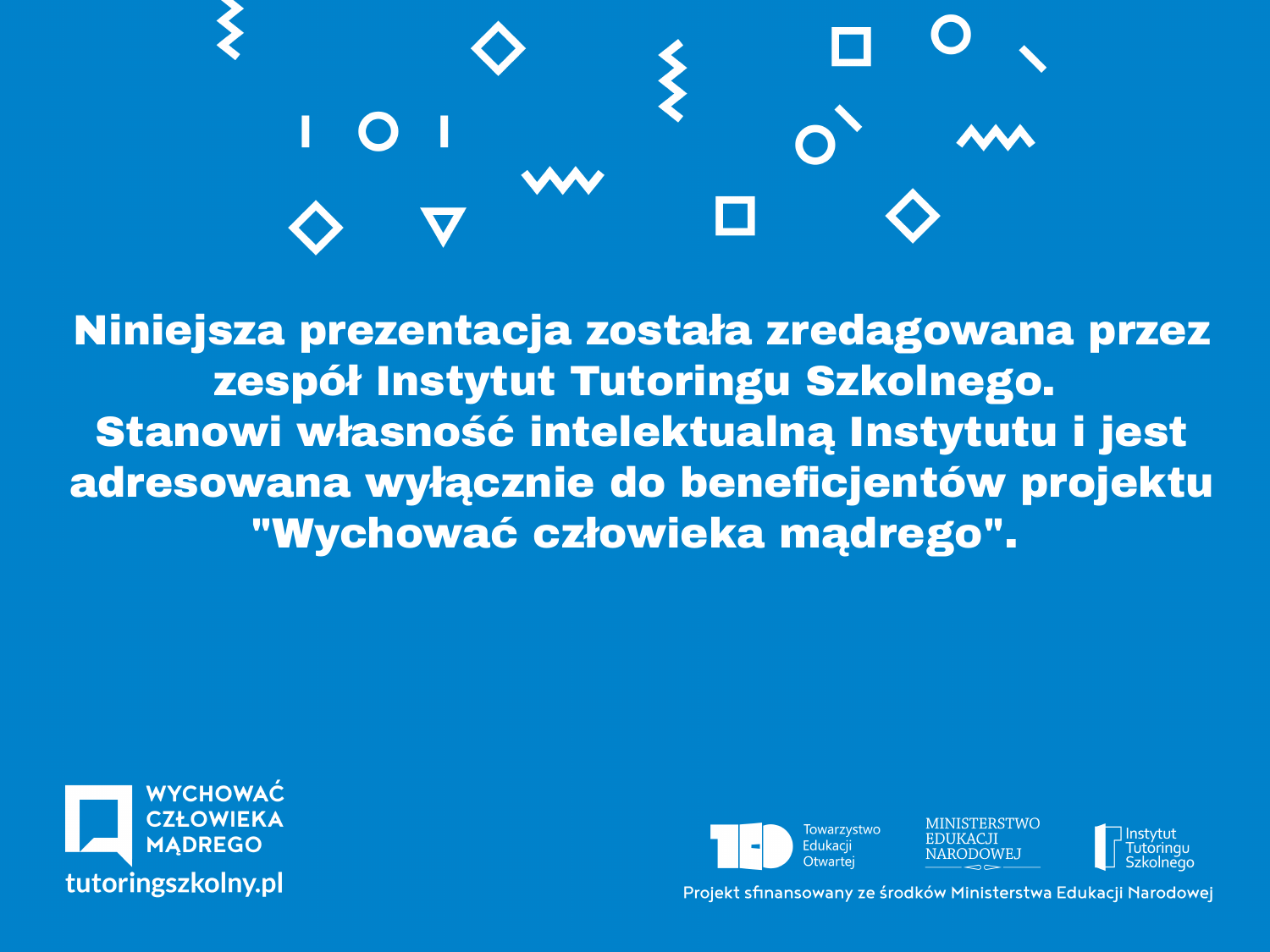

Niniejsza prezentacja została zredagowana przez zespół Instytut Tutoringu Szkolnego.
Stanowi własność intelektualną Instytutu i jest adresowana wyłącznie do beneficjentów projektu "Wychować człowieka mądrego".